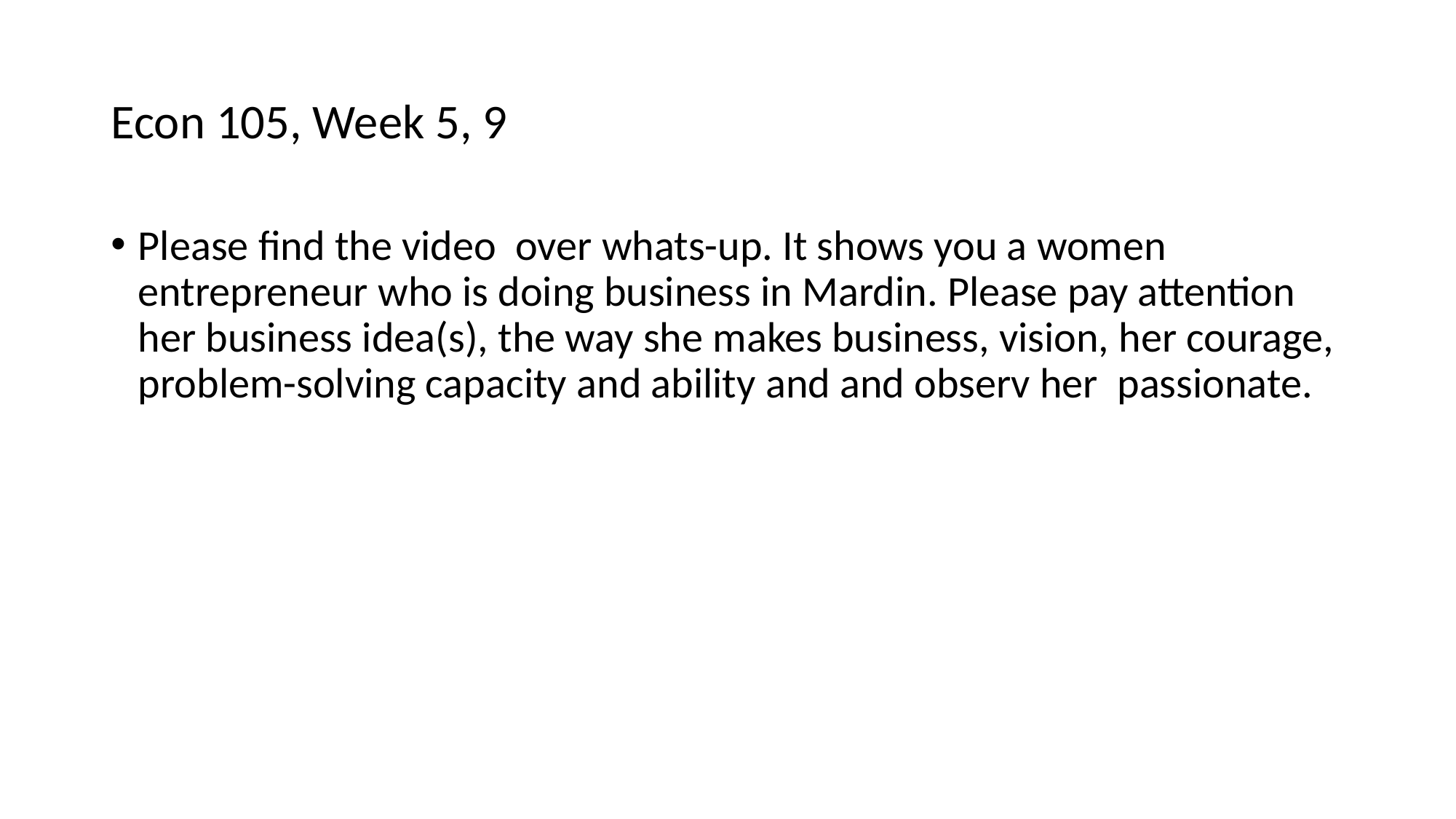

# Econ 105, Week 5, 9
Please find the video  over whats-up. It shows you a women entrepreneur who is doing business in Mardin. Please pay attention her business idea(s), the way she makes business, vision, her courage, problem-solving capacity and ability and and observ her  passionate.